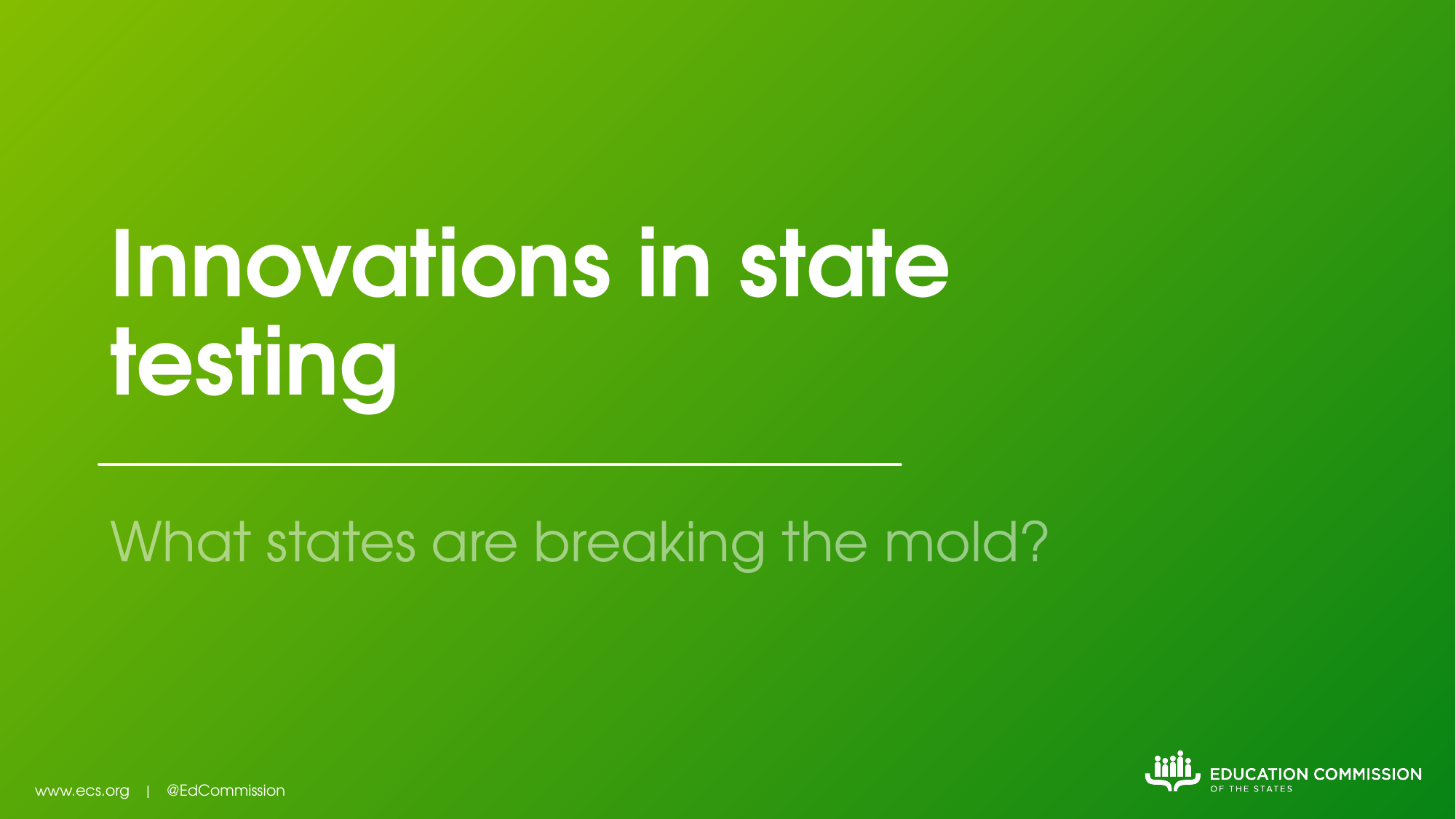

# Innovations in state testing
What states are breaking the mold?
www.ecs.org    |    @EdCommission